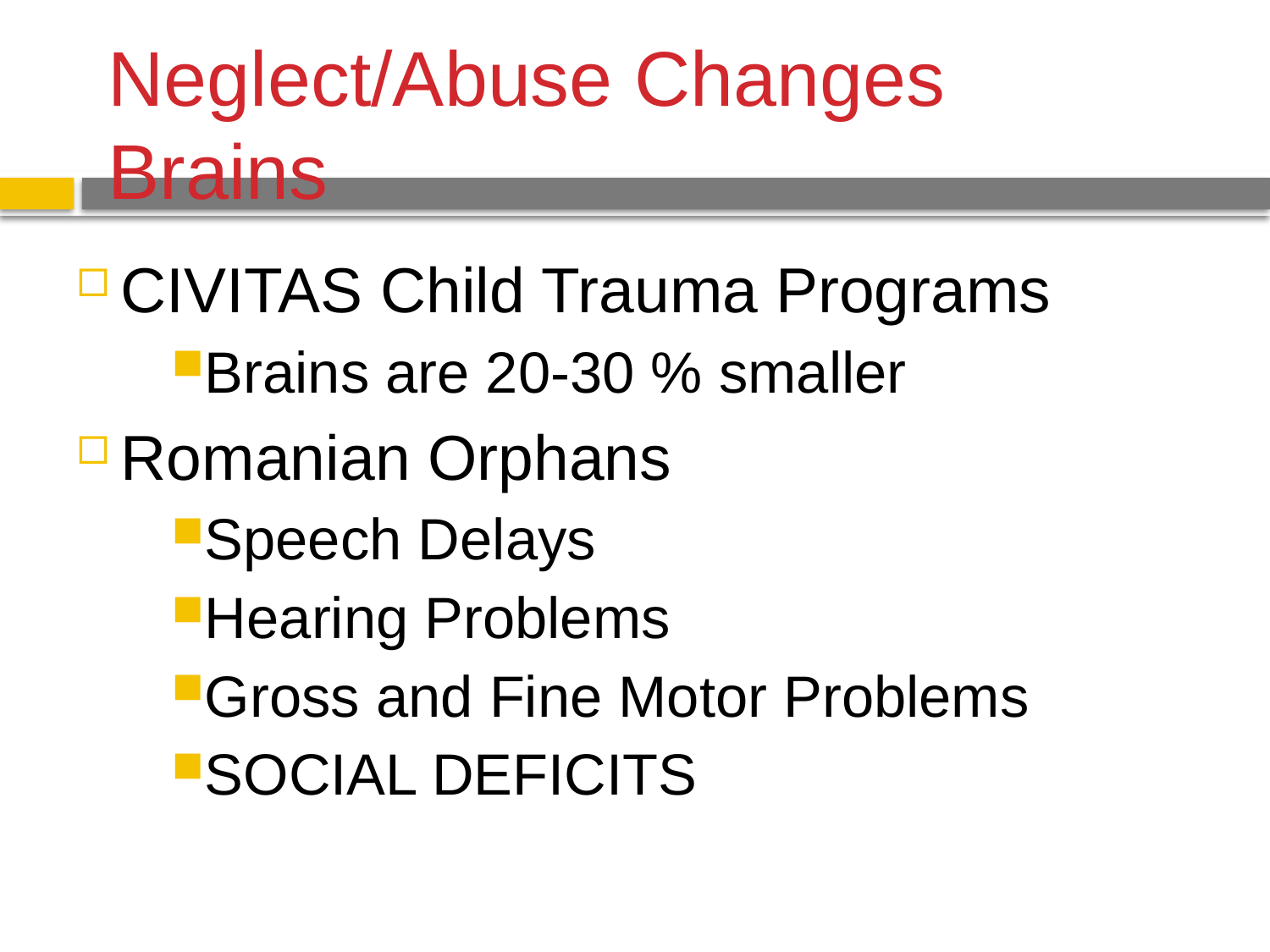

# Neglect/Abuse Changes Brains
CIVITAS Child Trauma Programs
Brains are 20-30 % smaller
Romanian Orphans
Speech Delays
Hearing Problems
Gross and Fine Motor Problems
SOCIAL DEFICITS